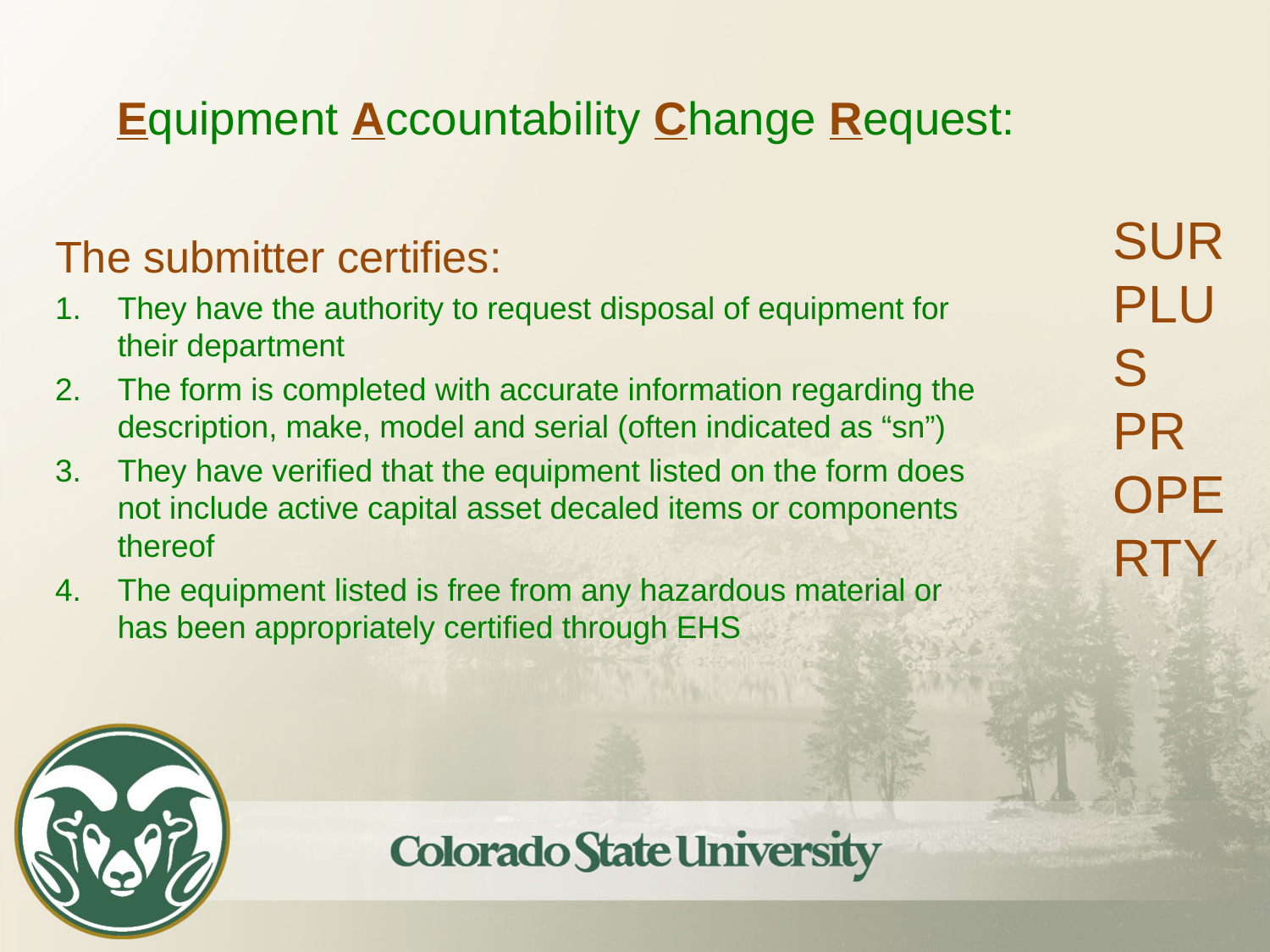

# Equipment Accountability Change Request:
SURPLUS PROPERTY
The submitter certifies:
They have the authority to request disposal of equipment for their department
The form is completed with accurate information regarding the description, make, model and serial (often indicated as “sn”)
They have verified that the equipment listed on the form does not include active capital asset decaled items or components thereof
The equipment listed is free from any hazardous material or has been appropriately certified through EHS